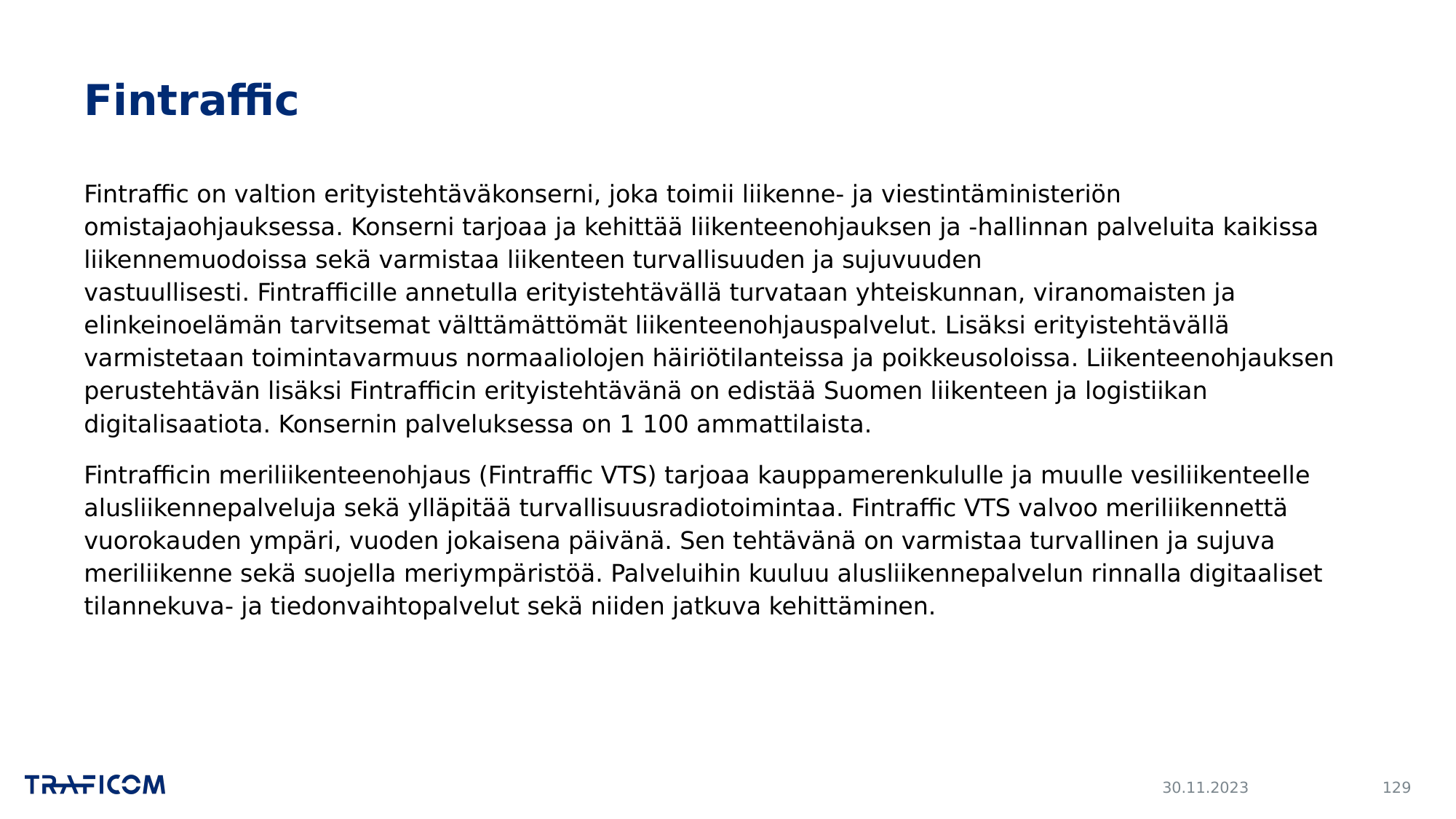

# Fintraffic
Fintraffic on valtion erityistehtäväkonserni, joka toimii liikenne- ja viestintäministeriön omistajaohjauksessa. Konserni tarjoaa ja kehittää liikenteenohjauksen ja -hallinnan palveluita kaikissa liikennemuodoissa sekä varmistaa liikenteen turvallisuuden ja sujuvuuden vastuullisesti. Fintrafficille annetulla erityistehtävällä turvataan yhteiskunnan, viranomaisten ja elinkeinoelämän tarvitsemat välttämättömät liikenteenohjauspalvelut. Lisäksi erityistehtävällä varmistetaan toimintavarmuus normaaliolojen häiriötilanteissa ja poikkeusoloissa. Liikenteenohjauksen perustehtävän lisäksi Fintrafficin erityistehtävänä on edistää Suomen liikenteen ja logistiikan digitalisaatiota. Konsernin palveluksessa on 1 100 ammattilaista.
Fintrafficin meriliikenteenohjaus (Fintraffic VTS) tarjoaa kauppamerenkululle ja muulle vesiliikenteelle alusliikennepalveluja sekä ylläpitää turvallisuusradiotoimintaa. Fintraffic VTS valvoo meriliikennettä vuorokauden ympäri, vuoden jokaisena päivänä. Sen tehtävänä on varmistaa turvallinen ja sujuva meriliikenne sekä suojella meriympäristöä. Palveluihin kuuluu alusliikennepalvelun rinnalla digitaaliset tilannekuva- ja tiedonvaihtopalvelut sekä niiden jatkuva kehittäminen.
30.11.2023
129